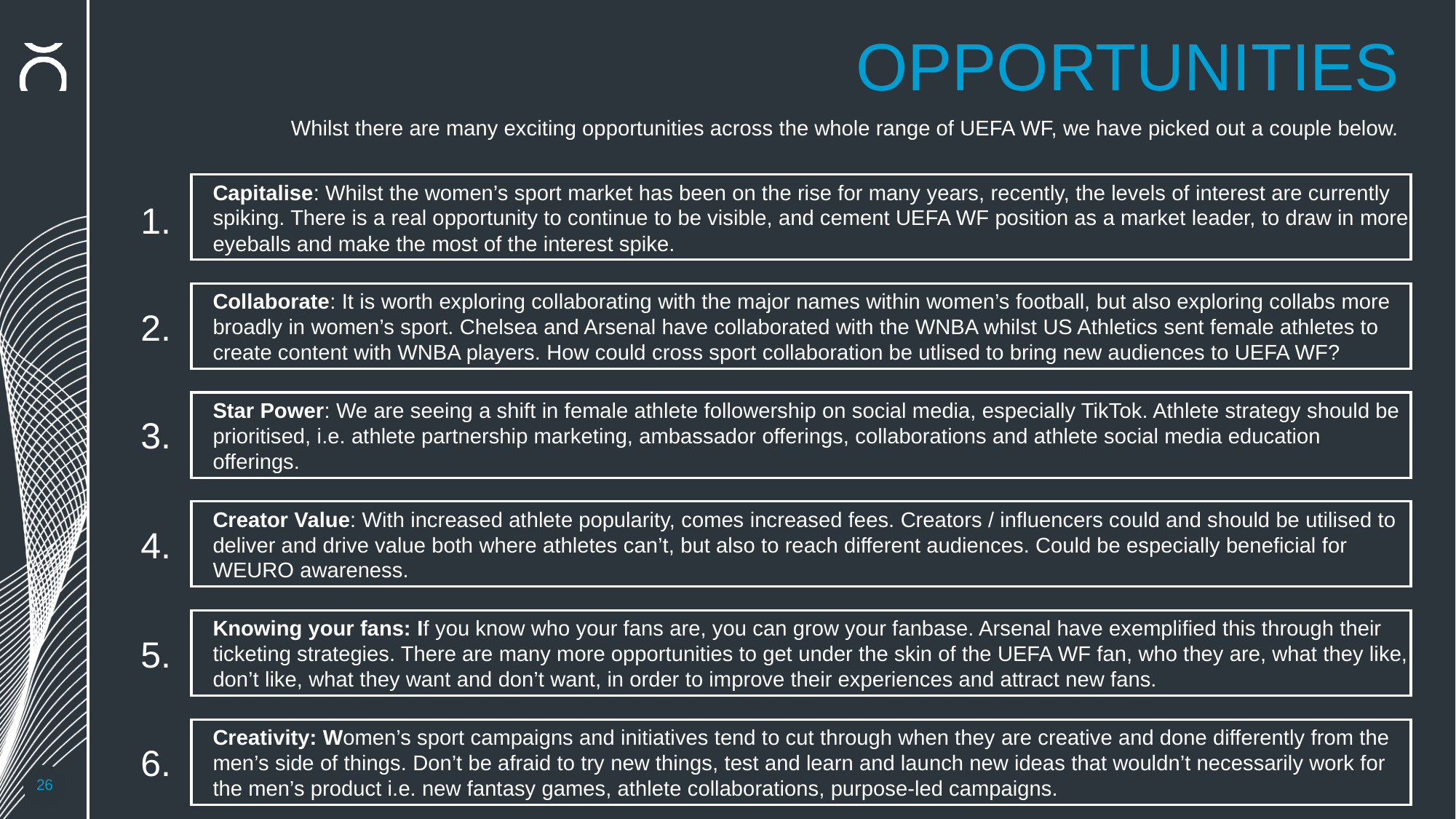

# OPPORTUNITIES
Whilst there are many exciting opportunities across the whole range of UEFA WF, we have picked out a couple below.
Capitalise: Whilst the women’s sport market has been on the rise for many years, recently, the levels of interest are currently spiking. There is a real opportunity to continue to be visible, and cement UEFA WF position as a market leader, to draw in more eyeballs and make the most of the interest spike.
1.
Collaborate: It is worth exploring collaborating with the major names within women’s football, but also exploring collabs more broadly in women’s sport. Chelsea and Arsenal have collaborated with the WNBA whilst US Athletics sent female athletes to create content with WNBA players. How could cross sport collaboration be utlised to bring new audiences to UEFA WF?
2.
Star Power: We are seeing a shift in female athlete followership on social media, especially TikTok. Athlete strategy should be prioritised, i.e. athlete partnership marketing, ambassador offerings, collaborations and athlete social media education offerings.
3.
Creator Value: With increased athlete popularity, comes increased fees. Creators / influencers could and should be utilised to deliver and drive value both where athletes can’t, but also to reach different audiences. Could be especially beneficial for WEURO awareness.
4.
Knowing your fans: If you know who your fans are, you can grow your fanbase. Arsenal have exemplified this through their ticketing strategies. There are many more opportunities to get under the skin of the UEFA WF fan, who they are, what they like, don’t like, what they want and don’t want, in order to improve their experiences and attract new fans.
5.
Creativity: Women’s sport campaigns and initiatives tend to cut through when they are creative and done differently from the men’s side of things. Don’t be afraid to try new things, test and learn and launch new ideas that wouldn’t necessarily work for the men’s product i.e. new fantasy games, athlete collaborations, purpose-led campaigns.
6.